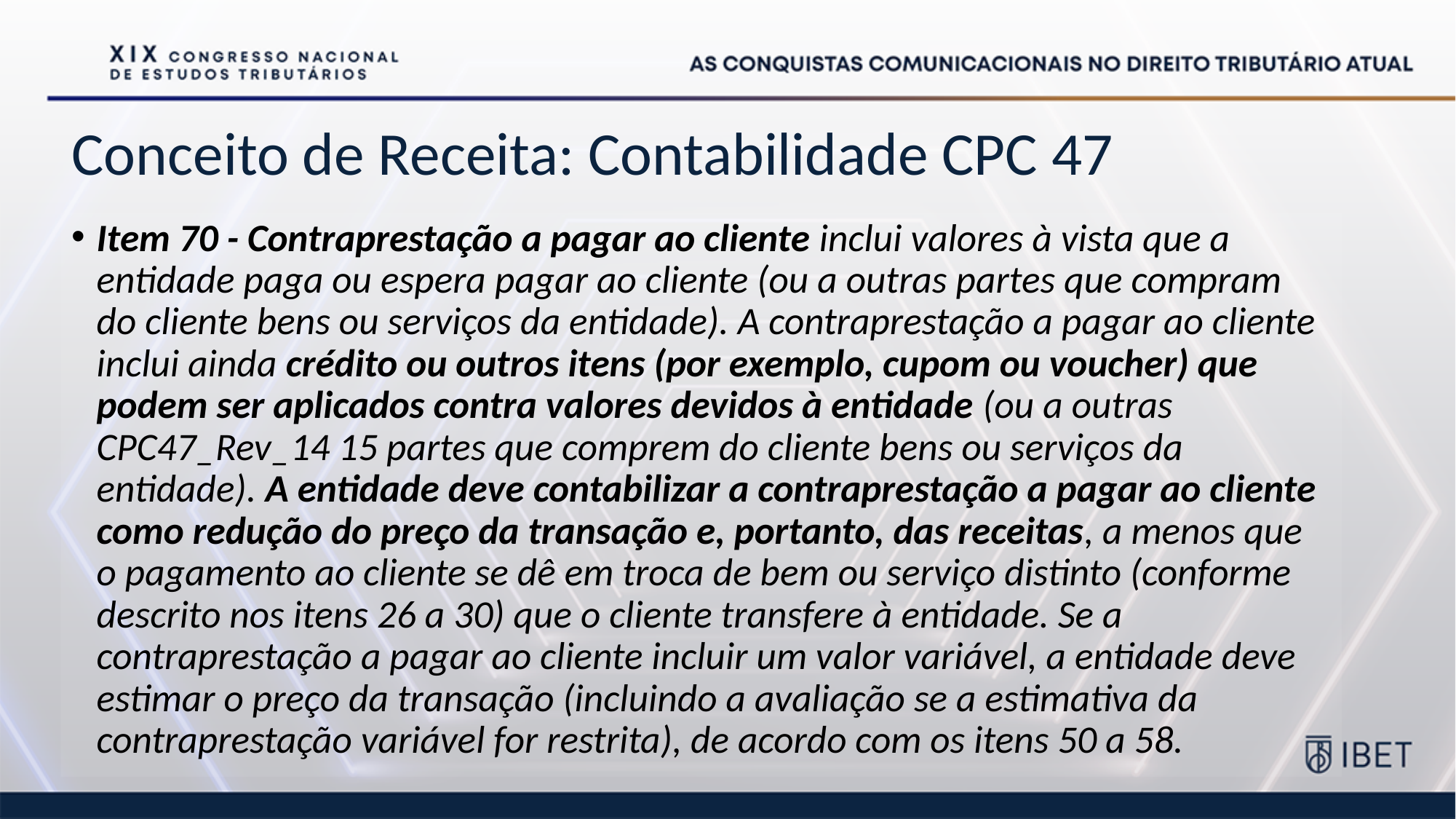

# Conceito de Receita: Contabilidade CPC 47
Item 70 - Contraprestação a pagar ao cliente inclui valores à vista que a entidade paga ou espera pagar ao cliente (ou a outras partes que compram do cliente bens ou serviços da entidade). A contraprestação a pagar ao cliente inclui ainda crédito ou outros itens (por exemplo, cupom ou voucher) que podem ser aplicados contra valores devidos à entidade (ou a outras CPC47_Rev_14 15 partes que comprem do cliente bens ou serviços da entidade). A entidade deve contabilizar a contraprestação a pagar ao cliente como redução do preço da transação e, portanto, das receitas, a menos que o pagamento ao cliente se dê em troca de bem ou serviço distinto (conforme descrito nos itens 26 a 30) que o cliente transfere à entidade. Se a contraprestação a pagar ao cliente incluir um valor variável, a entidade deve estimar o preço da transação (incluindo a avaliação se a estimativa da contraprestação variável for restrita), de acordo com os itens 50 a 58.